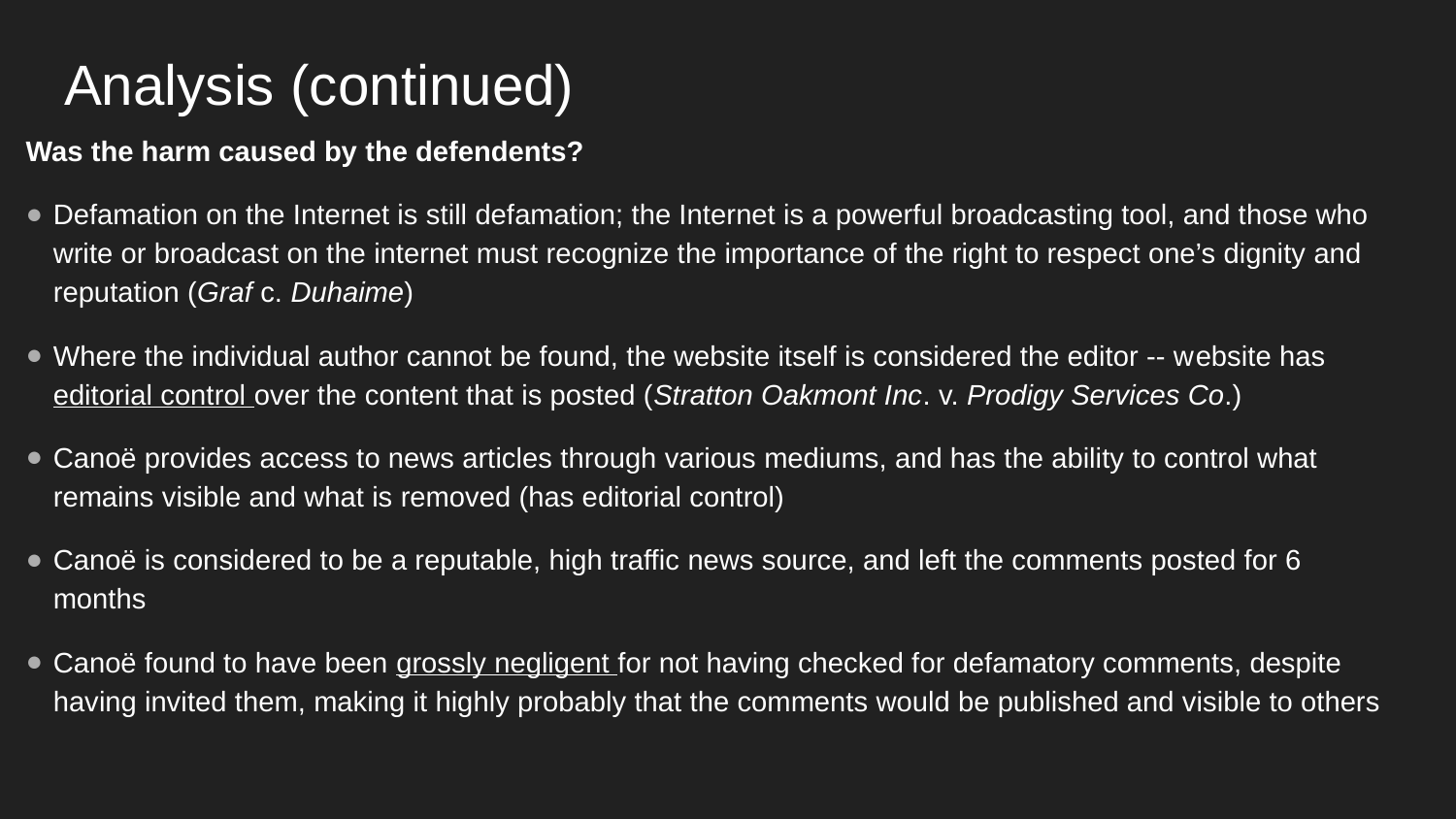

# Analysis (continued)
Was the harm caused by the defendents?
Defamation on the Internet is still defamation; the Internet is a powerful broadcasting tool, and those who write or broadcast on the internet must recognize the importance of the right to respect one’s dignity and reputation (Graf c. Duhaime)
Where the individual author cannot be found, the website itself is considered the editor -- website has editorial control over the content that is posted (Stratton Oakmont Inc. v. Prodigy Services Co.)
Canoë provides access to news articles through various mediums, and has the ability to control what remains visible and what is removed (has editorial control)
Canoë is considered to be a reputable, high traffic news source, and left the comments posted for 6 months
Canoë found to have been grossly negligent for not having checked for defamatory comments, despite having invited them, making it highly probably that the comments would be published and visible to others